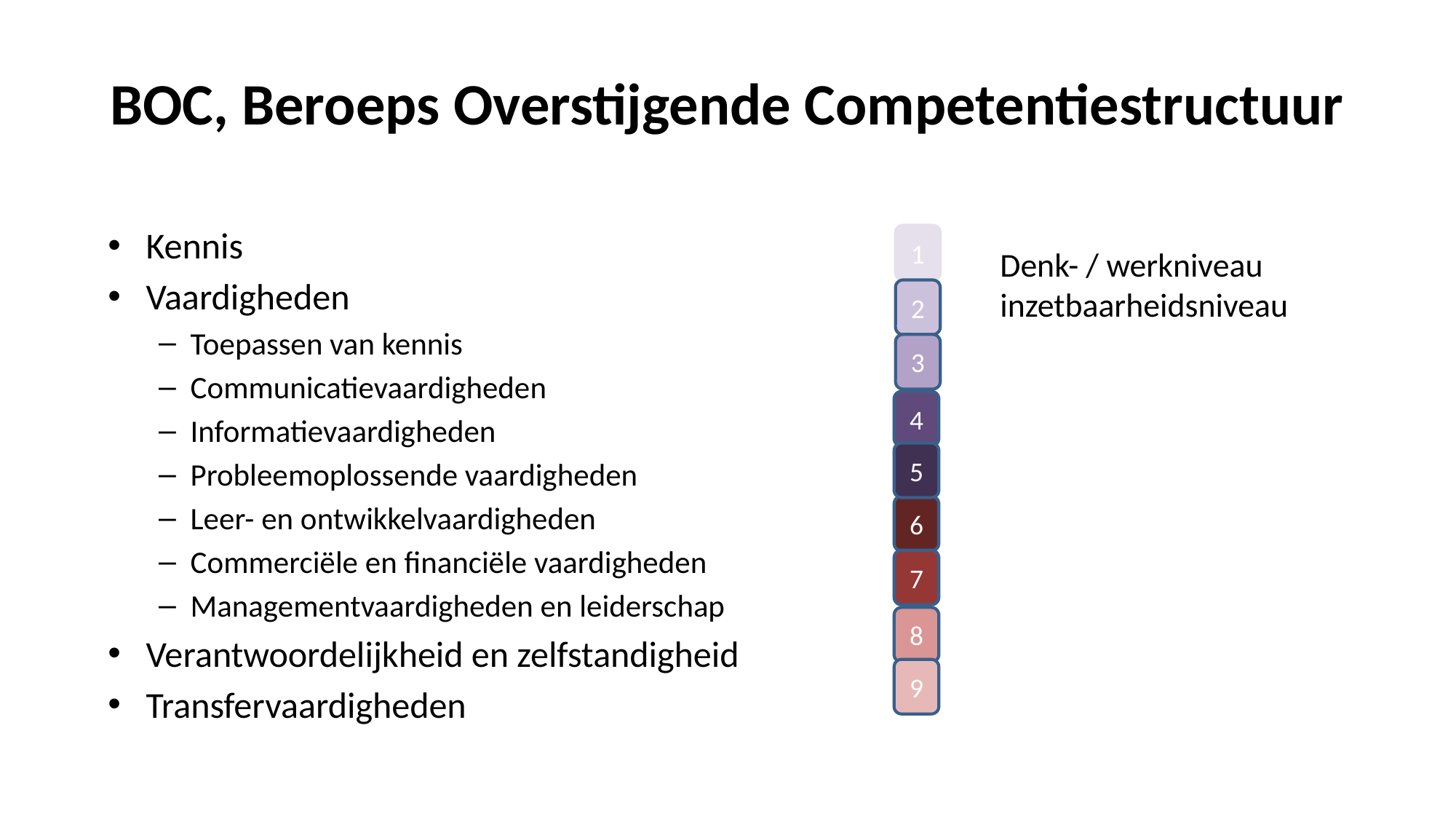

# BOC, Beroeps Overstijgende Competentiestructuur
Kennis
Vaardigheden
Toepassen van kennis
Communicatievaardigheden
Informatievaardigheden
Probleemoplossende vaardigheden
Leer- en ontwikkelvaardigheden
Commerciële en financiële vaardigheden
Managementvaardigheden en leiderschap
Verantwoordelijkheid en zelfstandigheid
Transfervaardigheden

1

Denk- / werkniveau
inzetbaarheidsniveau

2

3
4
5
6
7
8
9